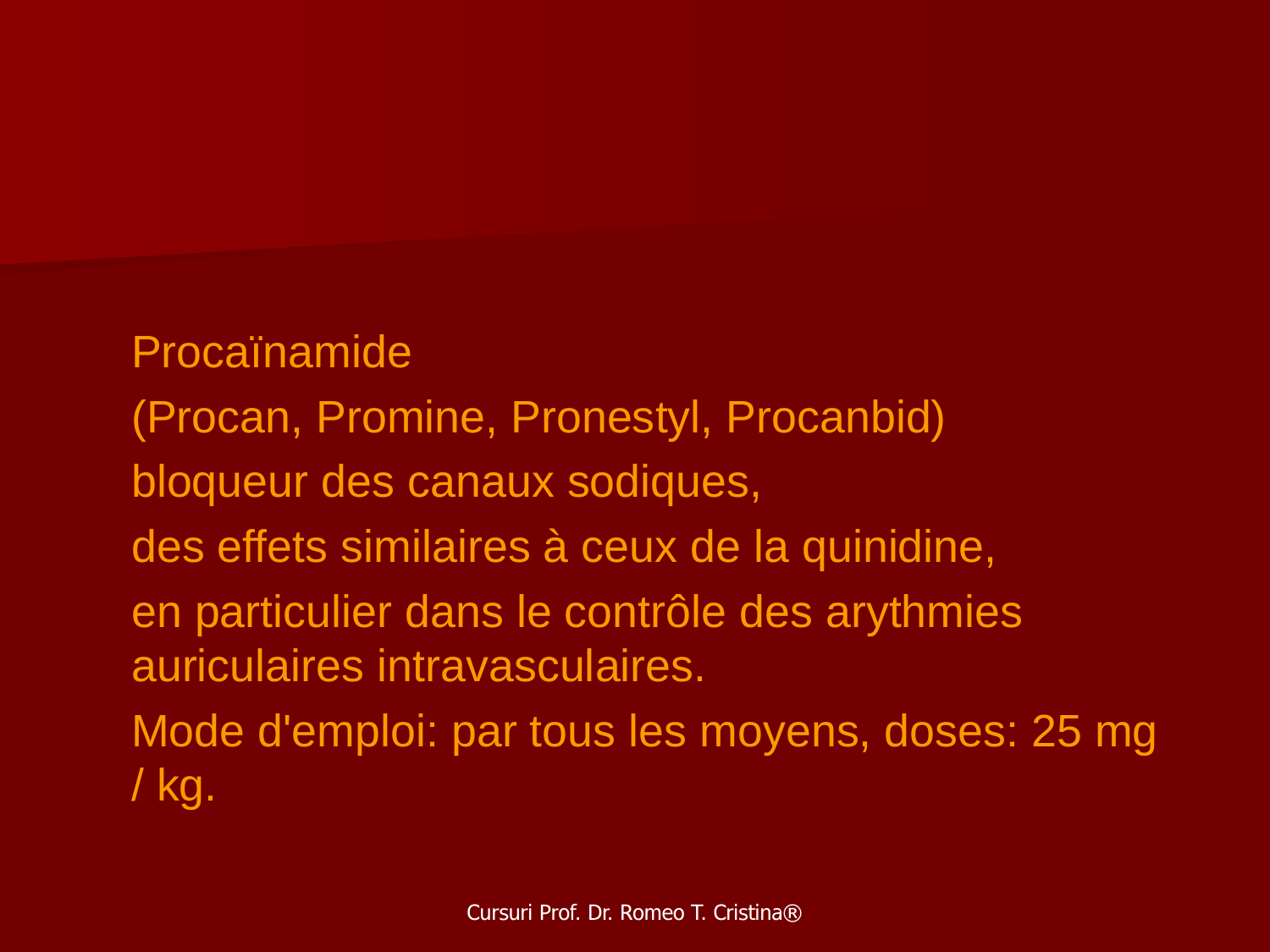

Procaïnamide
(Procan, Promine, Pronestyl, Procanbid)
bloqueur des canaux sodiques,
des effets similaires à ceux de la quinidine,
en particulier dans le contrôle des arythmies auriculaires intravasculaires.
Mode d'emploi: par tous les moyens, doses: 25 mg / kg.
Cursuri Prof. Dr. Romeo T. Cristina®